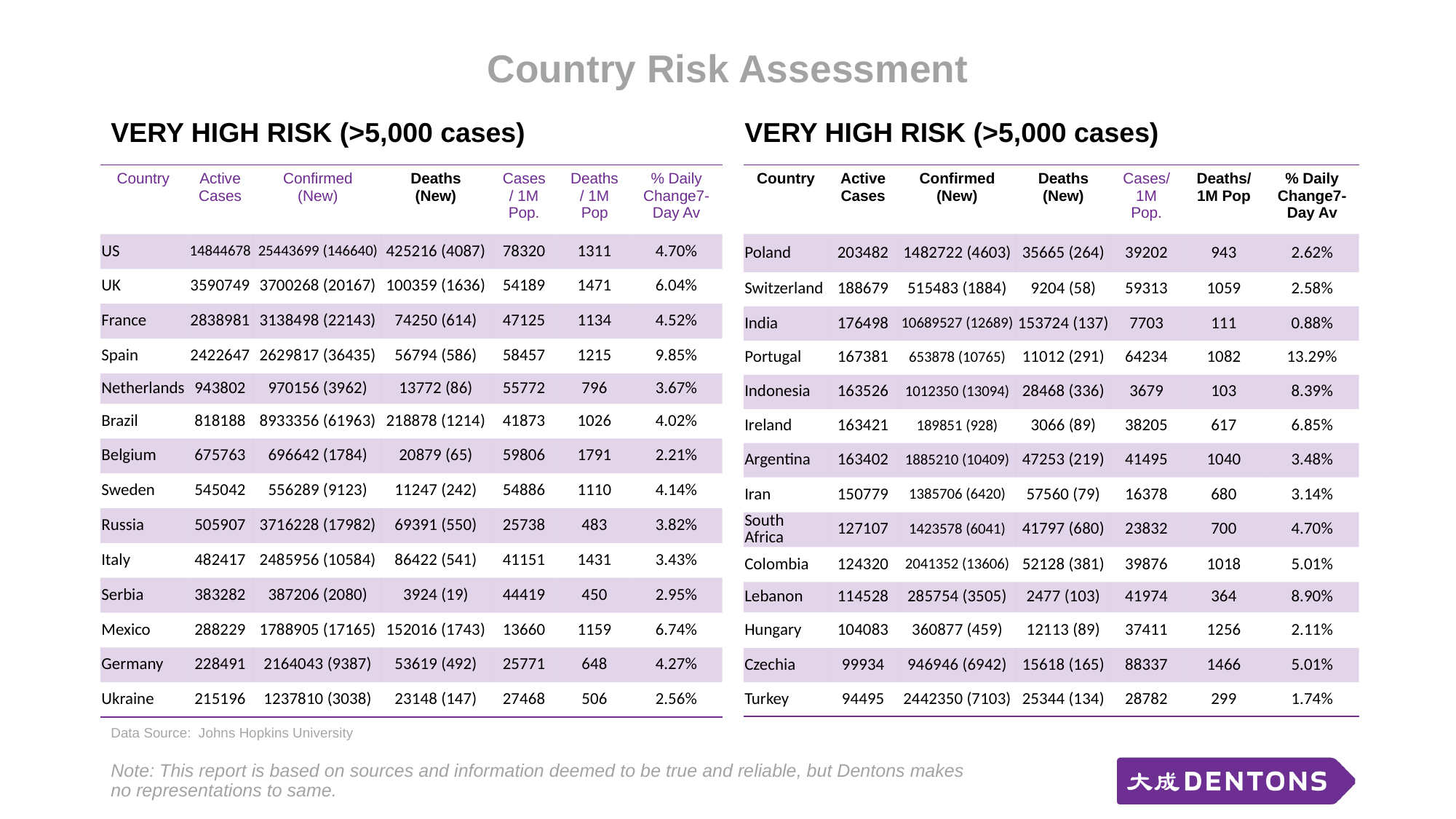

# Country Risk Assessment
VERY HIGH RISK (>5,000 cases)
VERY HIGH RISK (>5,000 cases)
| Country | Active Cases | Confirmed (New) | Deaths (New) | Cases/ 1M Pop. | Deaths/ 1M Pop | % Daily Change7-Day Av |
| --- | --- | --- | --- | --- | --- | --- |
| US | 14844678 | 25443699 (146640) | 425216 (4087) | 78320 | 1311 | 4.70% |
| UK | 3590749 | 3700268 (20167) | 100359 (1636) | 54189 | 1471 | 6.04% |
| France | 2838981 | 3138498 (22143) | 74250 (614) | 47125 | 1134 | 4.52% |
| Spain | 2422647 | 2629817 (36435) | 56794 (586) | 58457 | 1215 | 9.85% |
| Netherlands | 943802 | 970156 (3962) | 13772 (86) | 55772 | 796 | 3.67% |
| Brazil | 818188 | 8933356 (61963) | 218878 (1214) | 41873 | 1026 | 4.02% |
| Belgium | 675763 | 696642 (1784) | 20879 (65) | 59806 | 1791 | 2.21% |
| Sweden | 545042 | 556289 (9123) | 11247 (242) | 54886 | 1110 | 4.14% |
| Russia | 505907 | 3716228 (17982) | 69391 (550) | 25738 | 483 | 3.82% |
| Italy | 482417 | 2485956 (10584) | 86422 (541) | 41151 | 1431 | 3.43% |
| Serbia | 383282 | 387206 (2080) | 3924 (19) | 44419 | 450 | 2.95% |
| Mexico | 288229 | 1788905 (17165) | 152016 (1743) | 13660 | 1159 | 6.74% |
| Germany | 228491 | 2164043 (9387) | 53619 (492) | 25771 | 648 | 4.27% |
| Ukraine | 215196 | 1237810 (3038) | 23148 (147) | 27468 | 506 | 2.56% |
| Country | Active Cases | Confirmed (New) | Deaths (New) | Cases/ 1M Pop. | Deaths/ 1M Pop | % Daily Change7-Day Av |
| --- | --- | --- | --- | --- | --- | --- |
| Poland | 203482 | 1482722 (4603) | 35665 (264) | 39202 | 943 | 2.62% |
| Switzerland | 188679 | 515483 (1884) | 9204 (58) | 59313 | 1059 | 2.58% |
| India | 176498 | 10689527 (12689) | 153724 (137) | 7703 | 111 | 0.88% |
| Portugal | 167381 | 653878 (10765) | 11012 (291) | 64234 | 1082 | 13.29% |
| Indonesia | 163526 | 1012350 (13094) | 28468 (336) | 3679 | 103 | 8.39% |
| Ireland | 163421 | 189851 (928) | 3066 (89) | 38205 | 617 | 6.85% |
| Argentina | 163402 | 1885210 (10409) | 47253 (219) | 41495 | 1040 | 3.48% |
| Iran | 150779 | 1385706 (6420) | 57560 (79) | 16378 | 680 | 3.14% |
| South Africa | 127107 | 1423578 (6041) | 41797 (680) | 23832 | 700 | 4.70% |
| Colombia | 124320 | 2041352 (13606) | 52128 (381) | 39876 | 1018 | 5.01% |
| Lebanon | 114528 | 285754 (3505) | 2477 (103) | 41974 | 364 | 8.90% |
| Hungary | 104083 | 360877 (459) | 12113 (89) | 37411 | 1256 | 2.11% |
| Czechia | 99934 | 946946 (6942) | 15618 (165) | 88337 | 1466 | 5.01% |
| Turkey | 94495 | 2442350 (7103) | 25344 (134) | 28782 | 299 | 1.74% |
Data Source:  Johns Hopkins University
Note: This report is based on sources and information deemed to be true and reliable, but Dentons makes no representations to same.